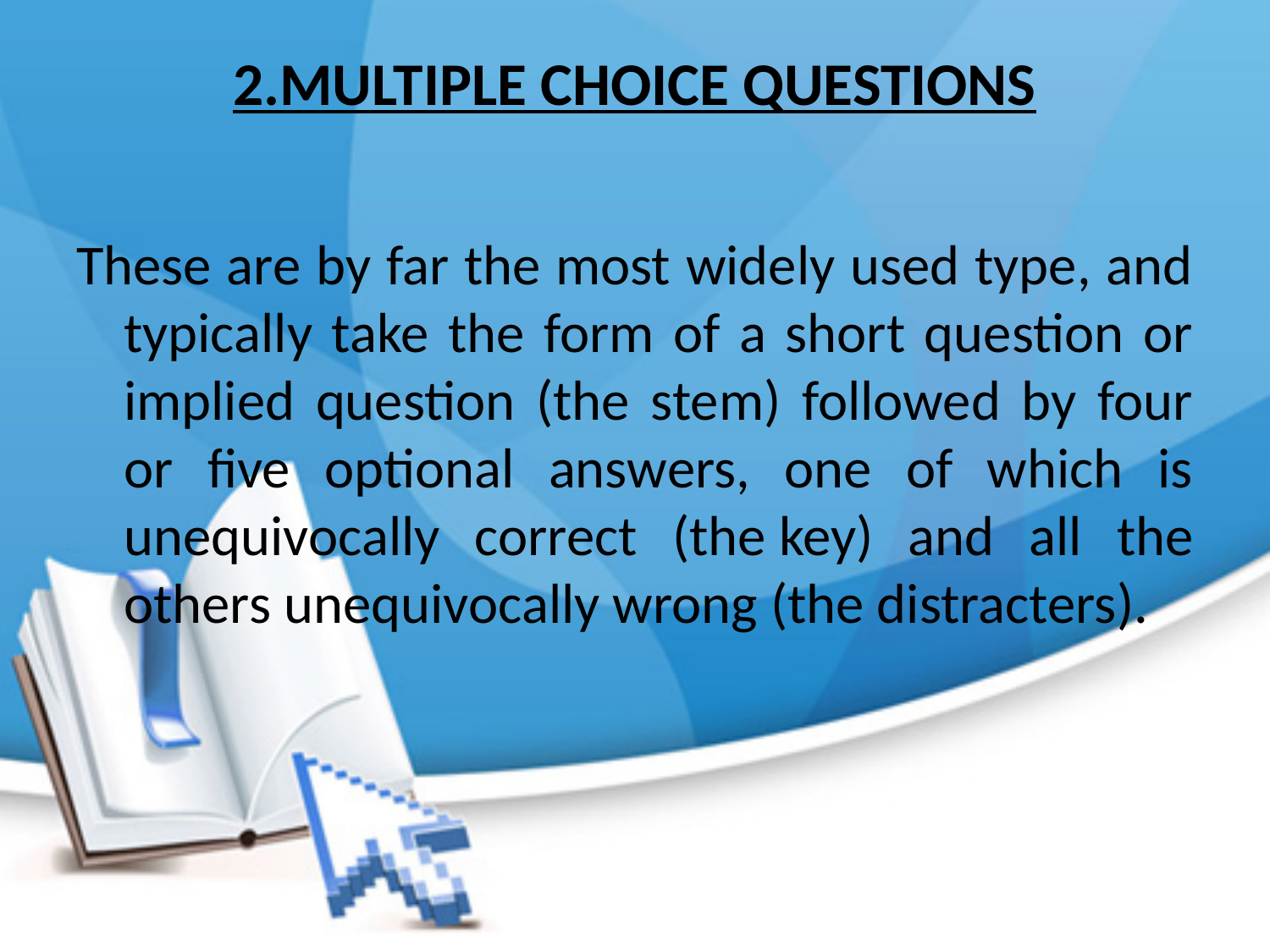

# 2.MULTIPLE CHOICE QUESTIONS
These are by far the most widely used type, and typically take the form of a short question or implied question (the stem) followed by four or five optional answers, one of which is unequivocally correct (the key) and all the others unequivocally wrong (the distracters).